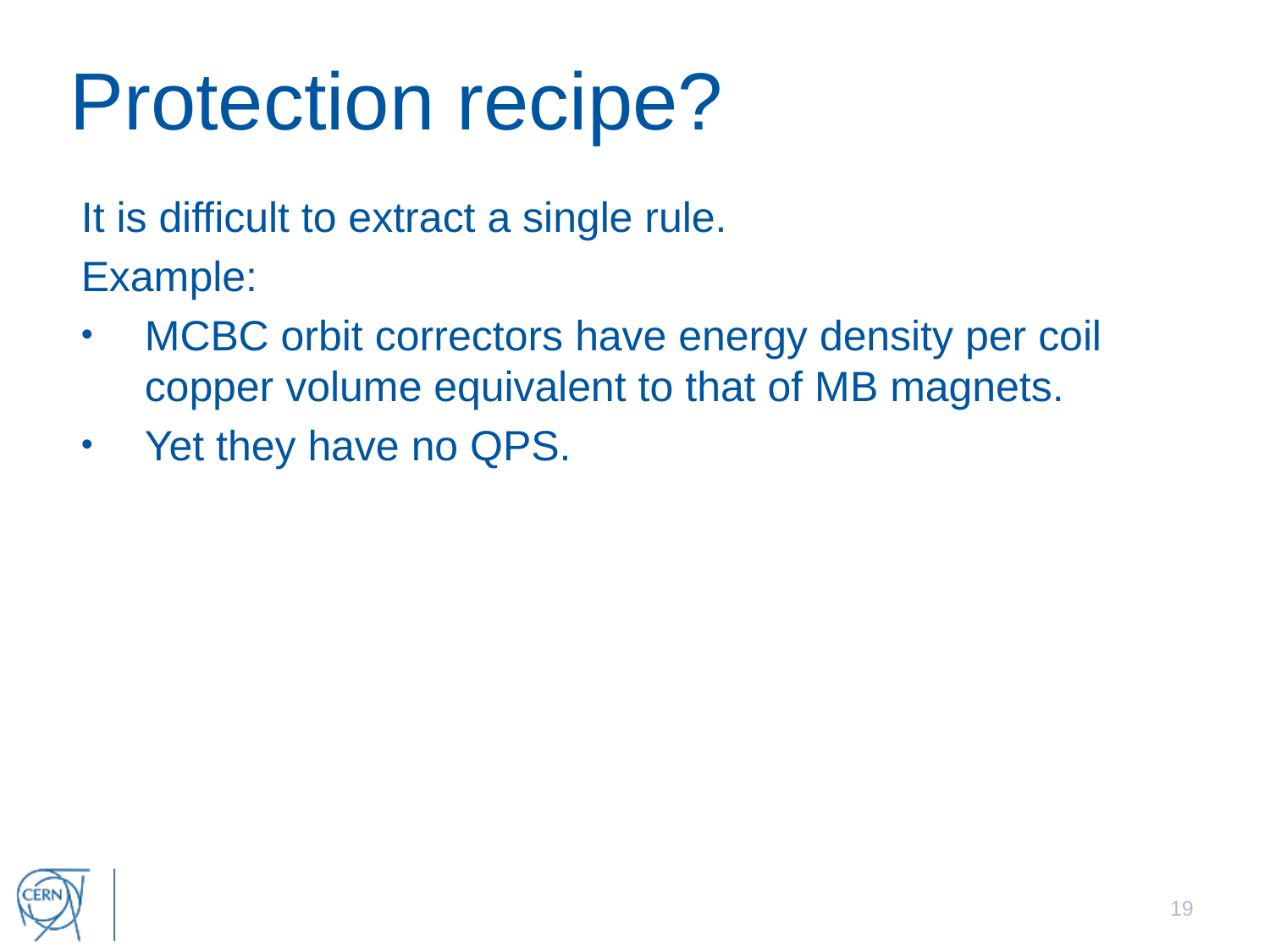

# Protection recipe?
It is difficult to extract a single rule.
Example:
MCBC orbit correctors have energy density per coil copper volume equivalent to that of MB magnets.
Yet they have no QPS.
19